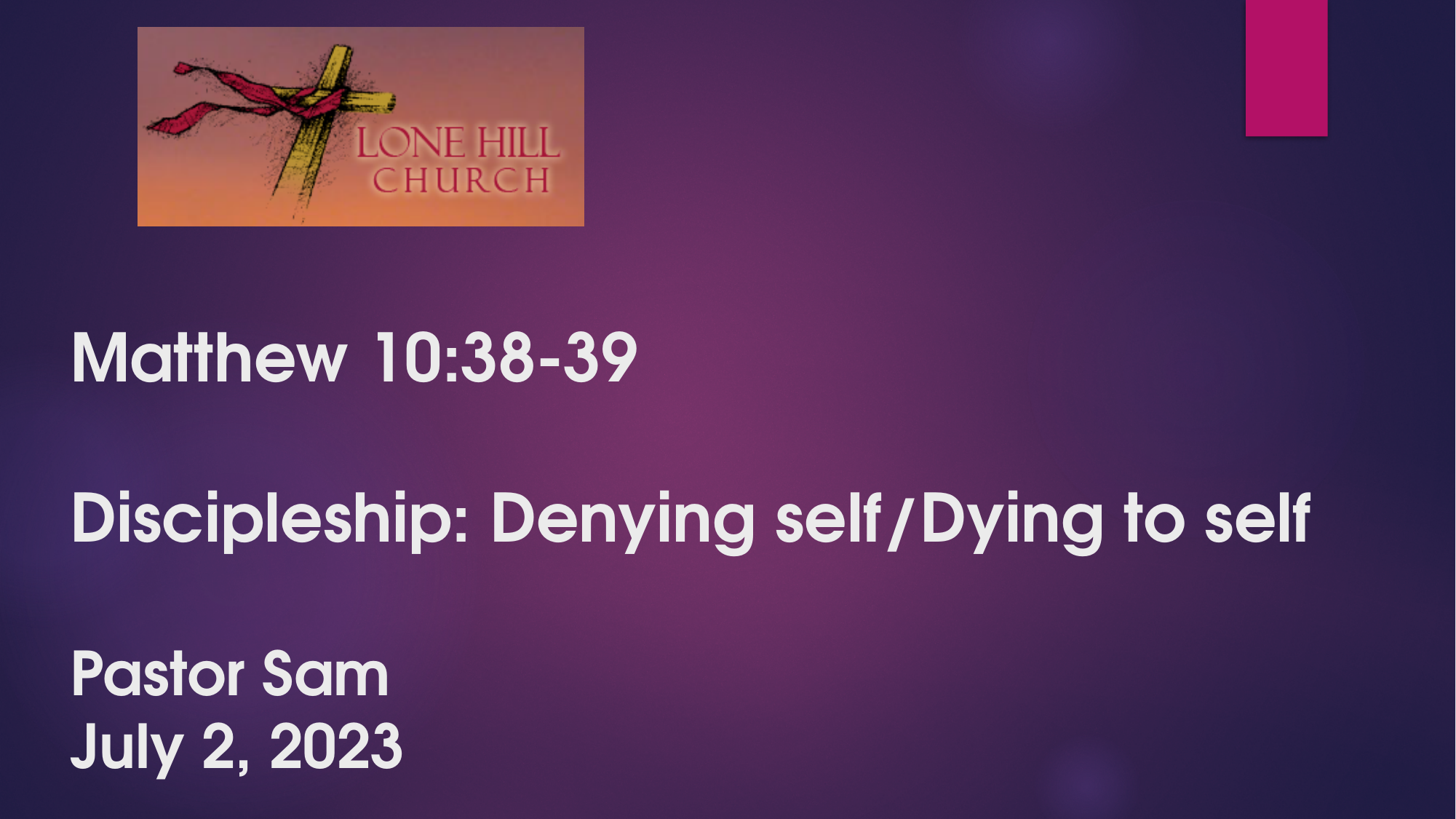

# Matthew 10:38-39 Discipleship: Denying self/Dying to self Pastor Sam July 2, 2023